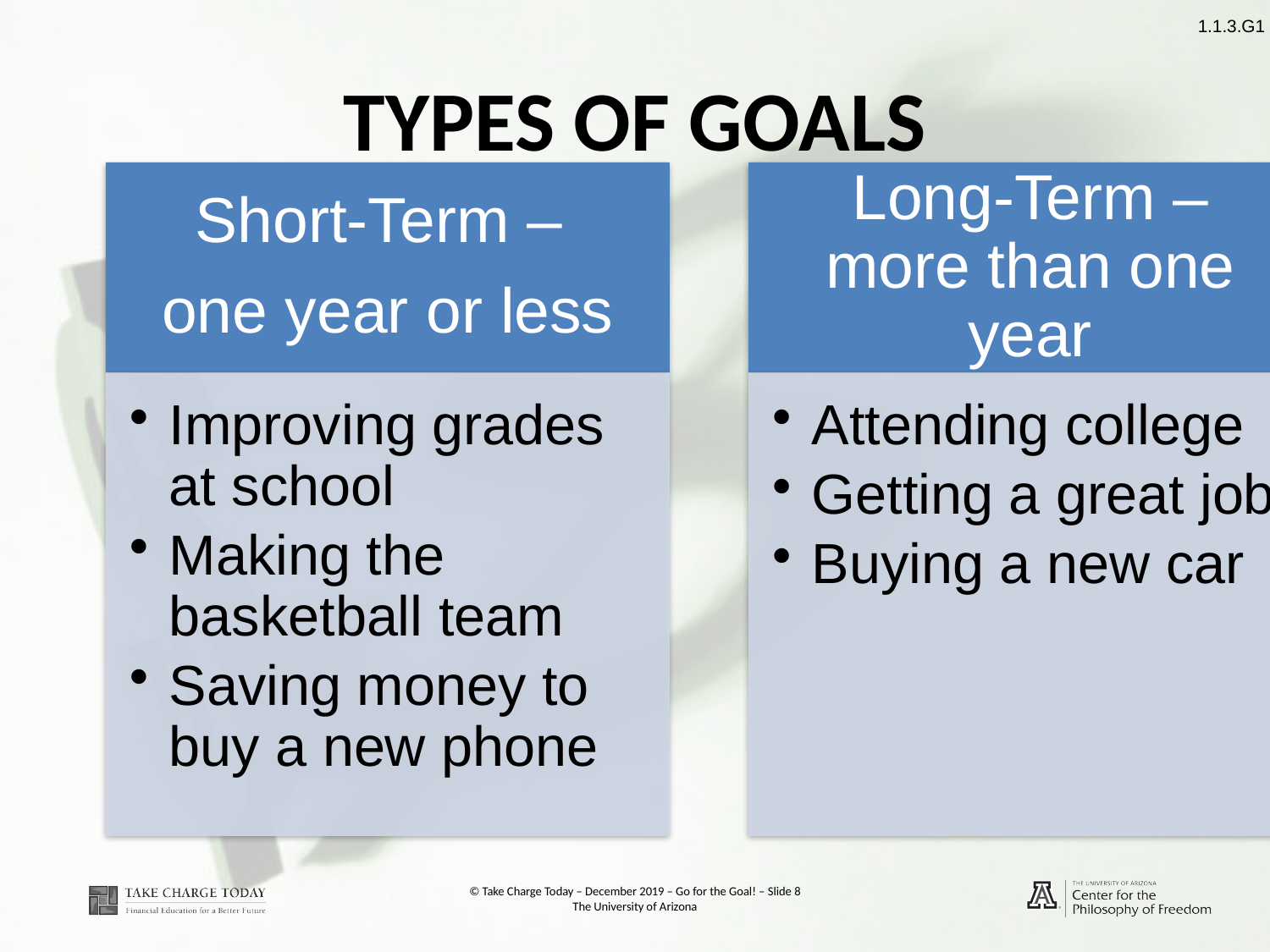

# Types of Goals
Short-Term –
one year or less
Improving grades at school
Making the basketball team
Saving money to buy a new phone
Long-Term – more than one year
Attending college
Getting a great job
Buying a new car